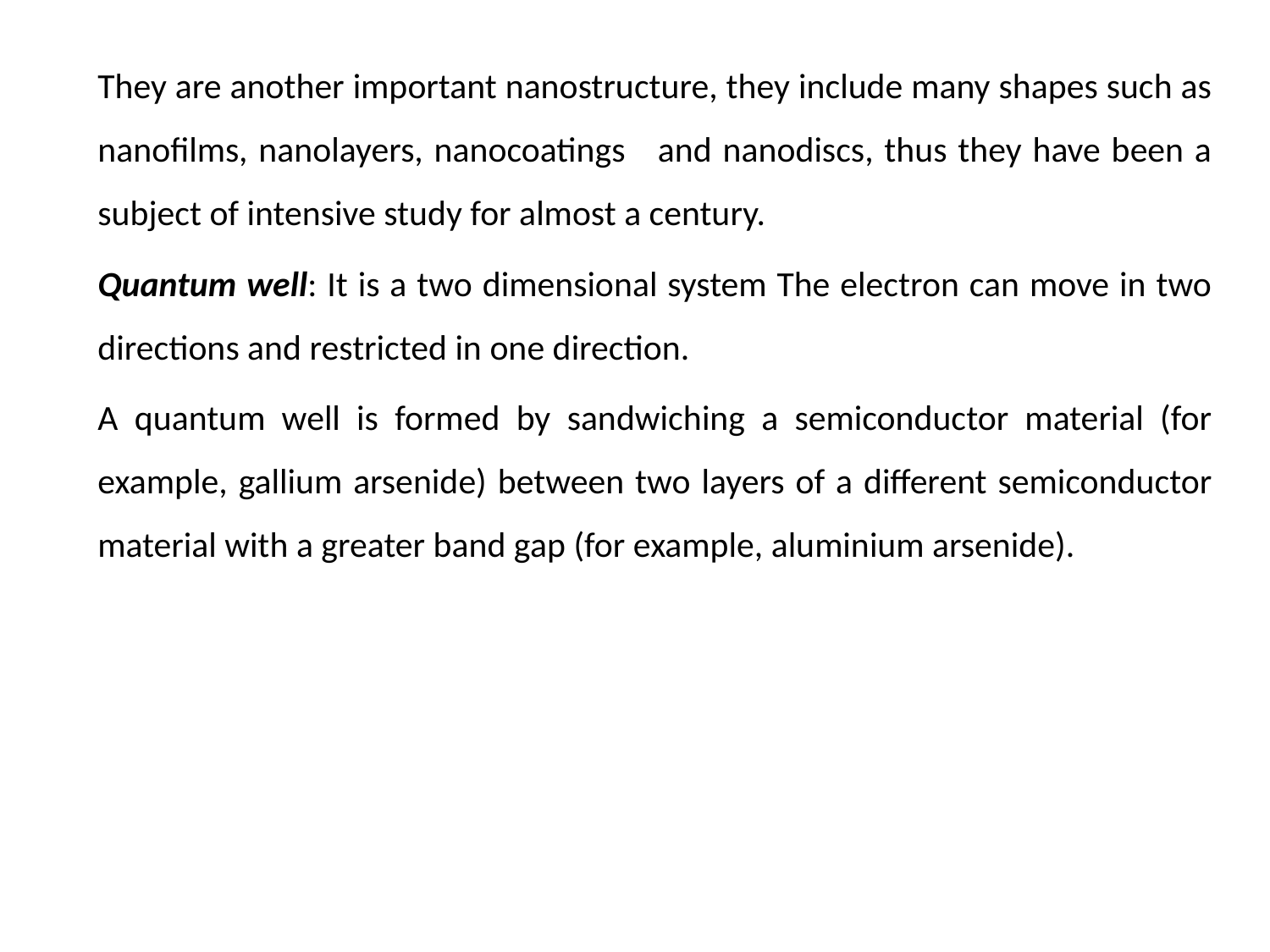

They are another important nanostructure, they include many shapes such as nanofilms, nanolayers, nanocoatings   and nanodiscs, thus they have been a subject of intensive study for almost a century.
Quantum well: It is a two dimensional system The electron can move in two directions and restricted in one direction.
A quantum well is formed by sandwiching a semiconductor material (for example, gallium arsenide) between two layers of a different semiconductor material with a greater band gap (for example, aluminium arsenide).